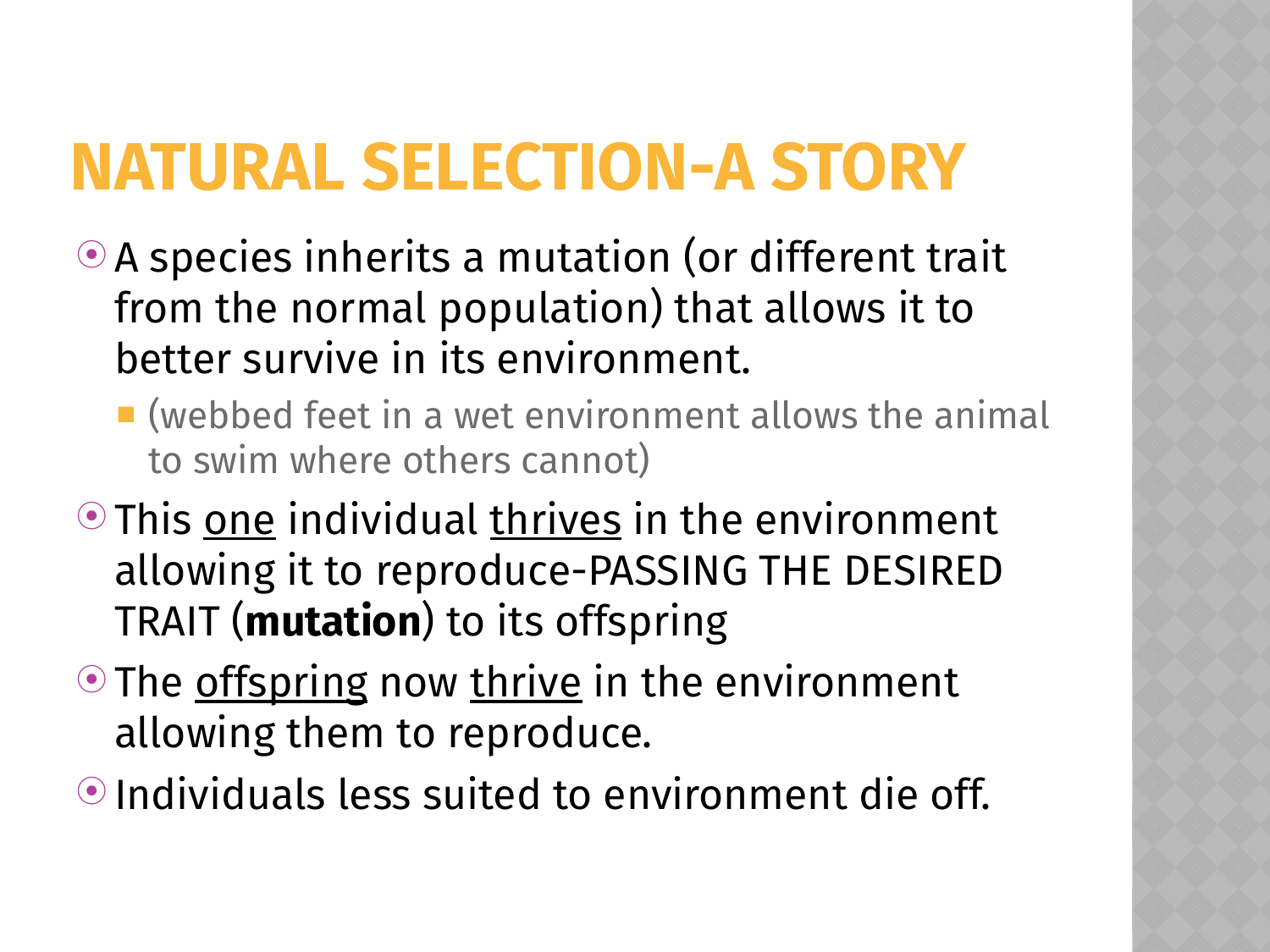

# NATURAL SELECTION-A STORY
A species inherits a mutation (or different trait from the normal population) that allows it to better survive in its environment.
(webbed feet in a wet environment allows the animal to swim where others cannot)
This one individual thrives in the environment allowing it to reproduce-PASSING THE DESIRED TRAIT (mutation) to its offspring
The offspring now thrive in the environment allowing them to reproduce.
Individuals less suited to environment die off.